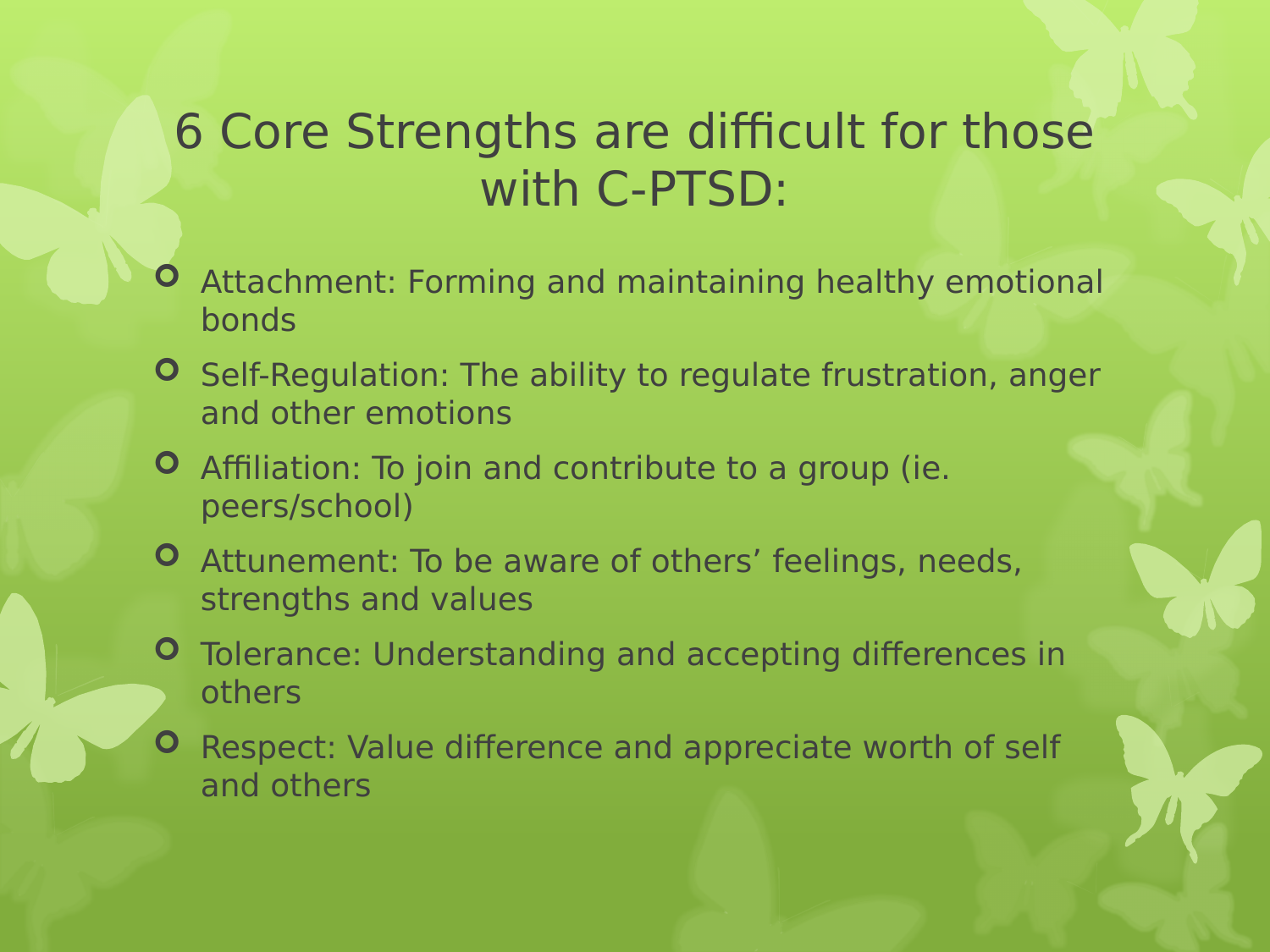

# 6 Core Strengths are difficult for those with C-PTSD:
Attachment: Forming and maintaining healthy emotional bonds
Self-Regulation: The ability to regulate frustration, anger and other emotions
Affiliation: To join and contribute to a group (ie. peers/school)
Attunement: To be aware of others’ feelings, needs, strengths and values
Tolerance: Understanding and accepting differences in others
Respect: Value difference and appreciate worth of self and others